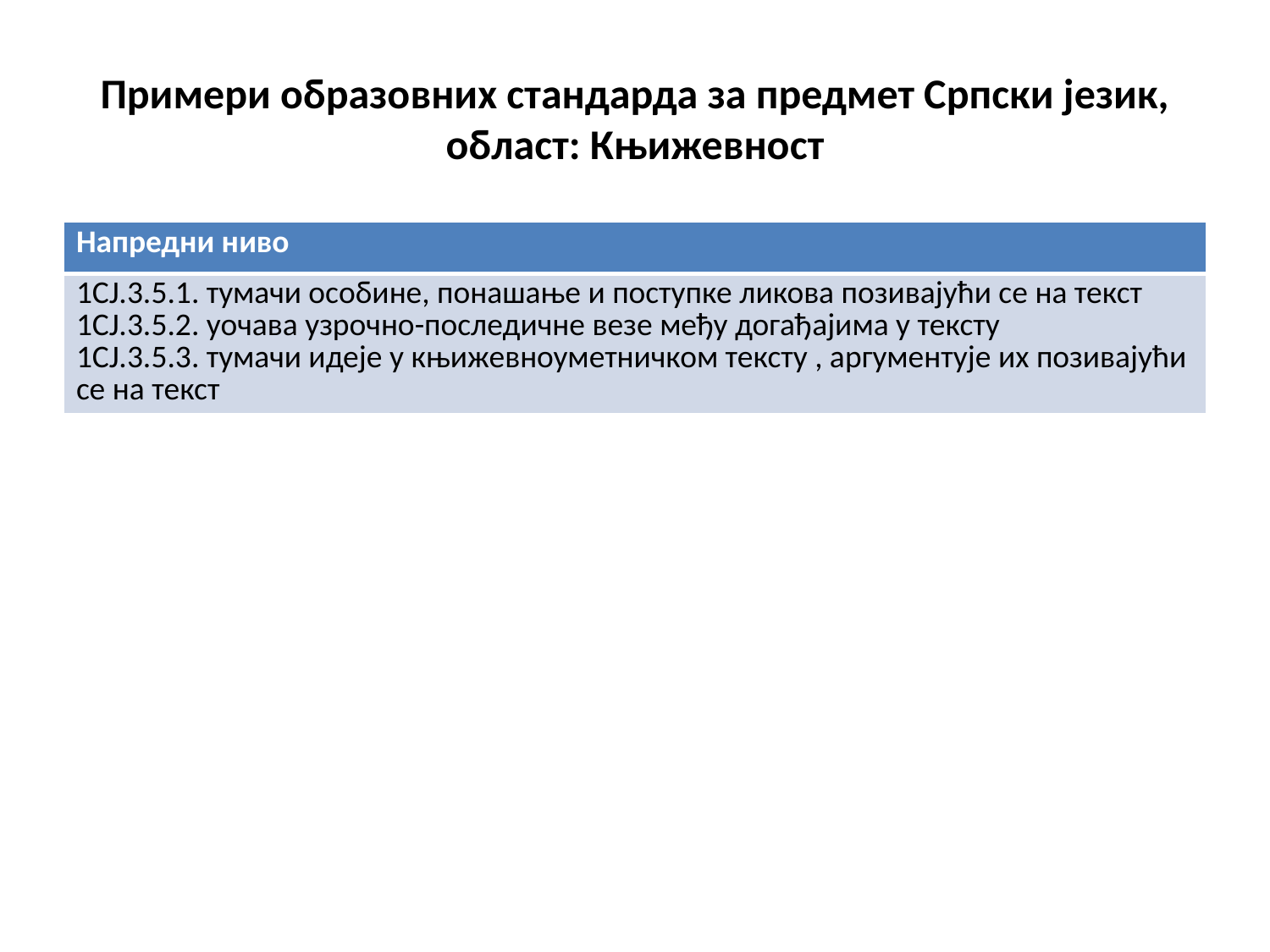

# Примери образовних стандарда за предмет Српски језик, област: Књижевност
| Напредни ниво |
| --- |
| 1СЈ.3.5.1. тумачи особине, понашање и поступке ликова позивајући се на текст 1СЈ.3.5.2. уочава узрочно-последичне везе међу догађајима у тексту 1СЈ.3.5.3. тумачи идеје у књижевноуметничком тексту , аргументује их позивајући се на текст |